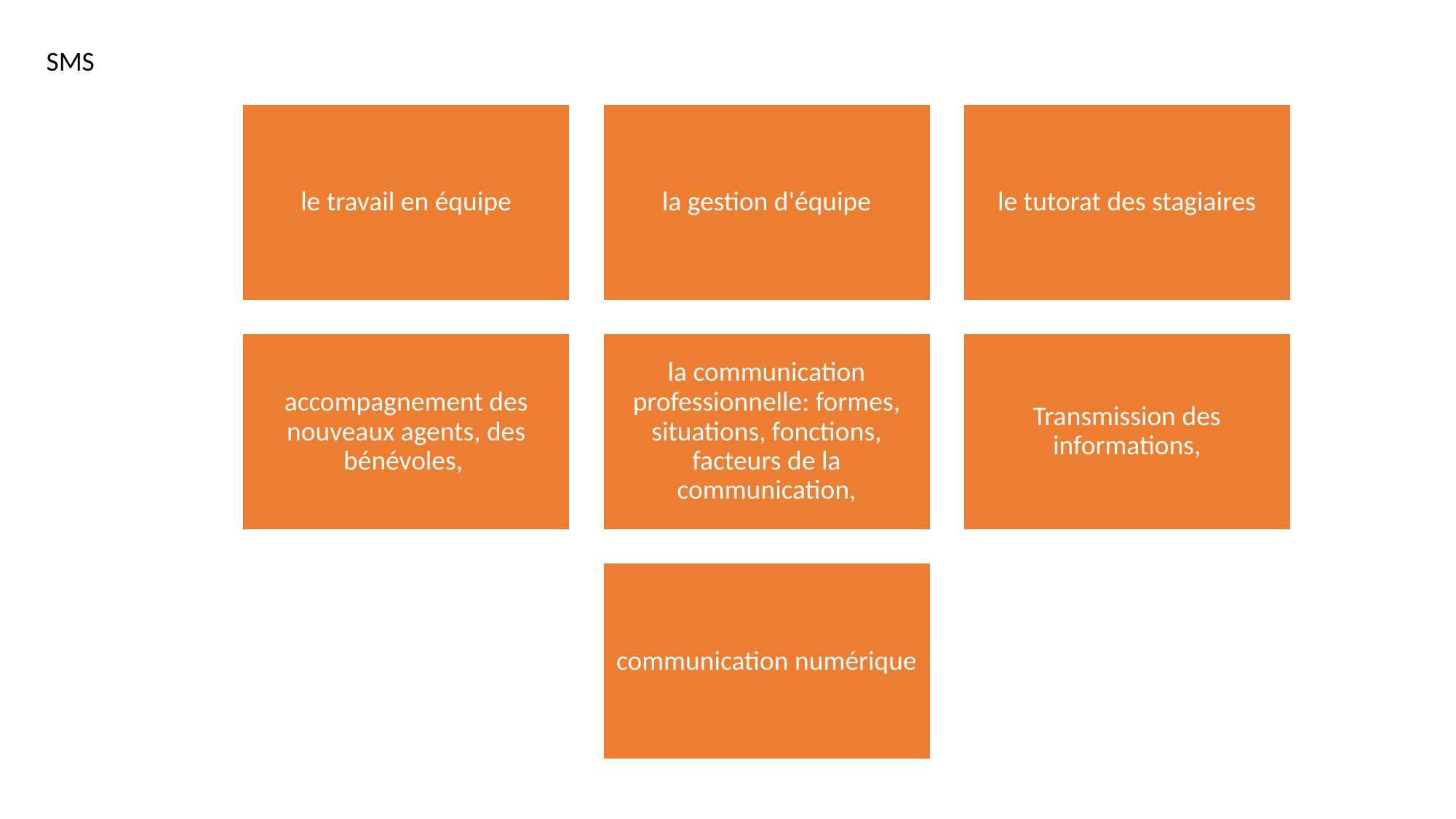

SMS
le travail en équipe
la gestion d'équipe
le tutorat des stagiaires
accompagnement des nouveaux agents, des bénévoles,
la communication professionnelle: formes, situations, fonctions, facteurs de la communication,
Transmission des informations,
communication numérique